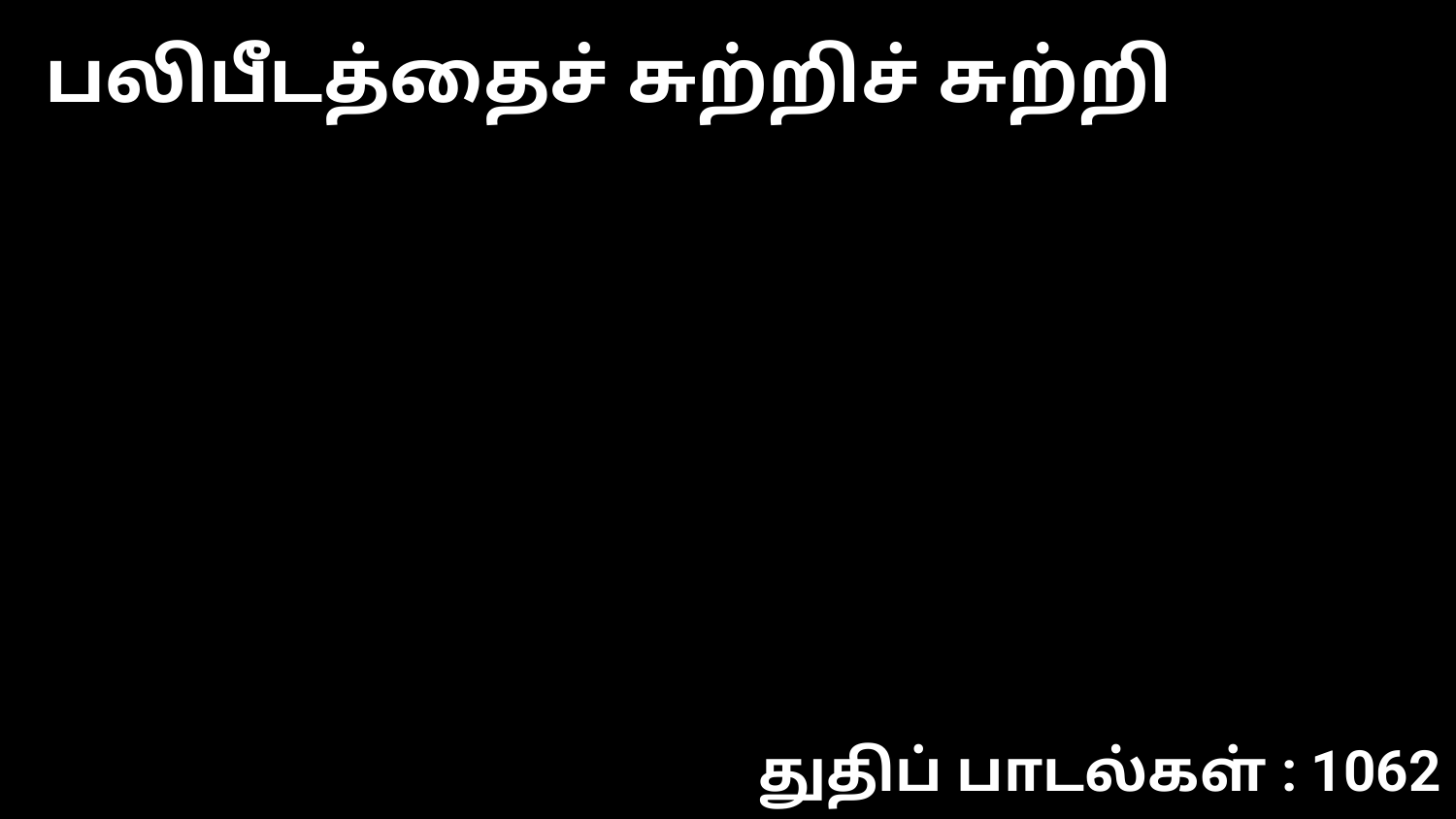

பலிபீடத்தைச் சுற்றிச் சுற்றி
துதிப் பாடல்கள் : 1062